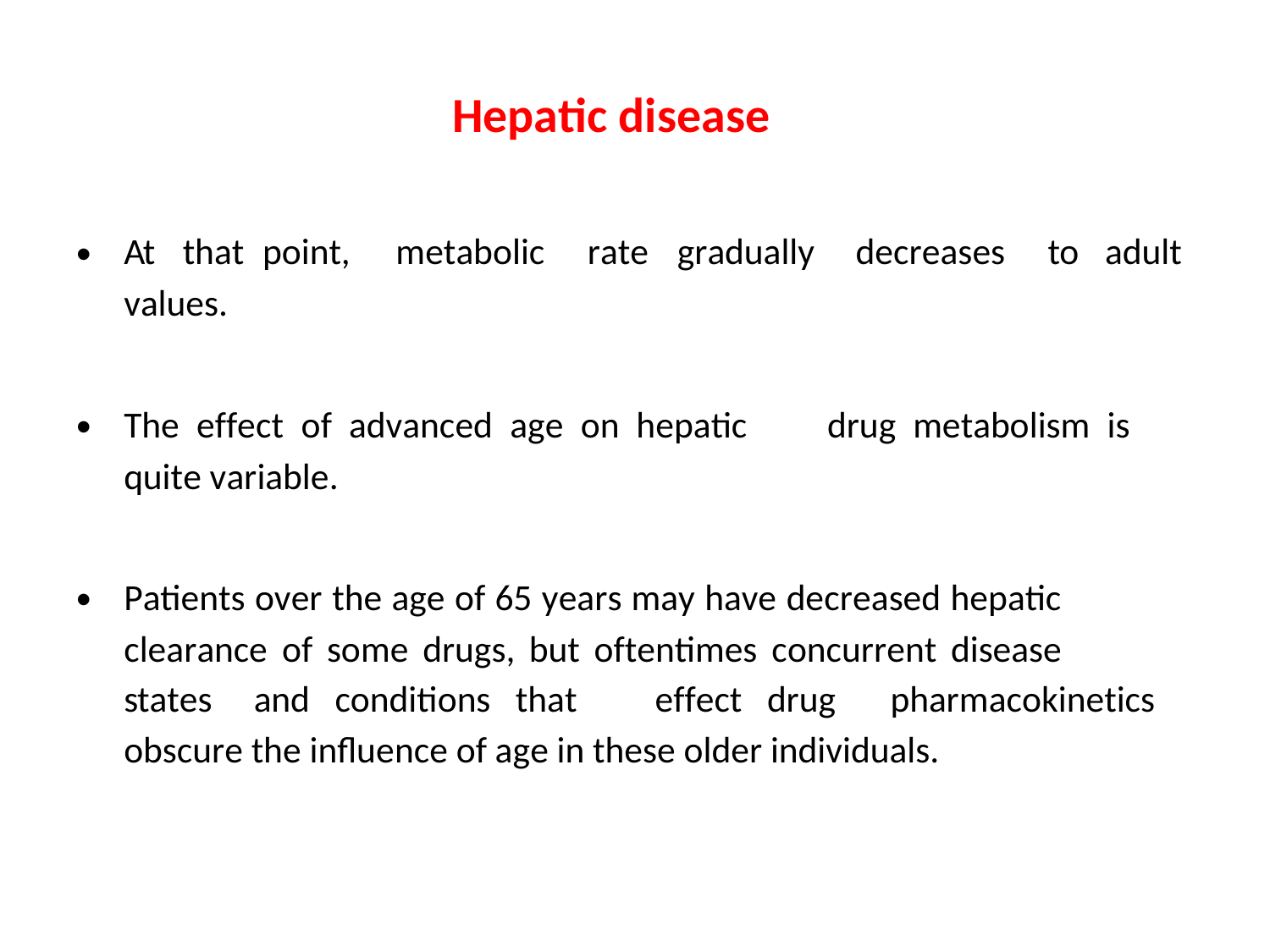

Hepatic disease
•
At
that  point,
metabolic
rate
gradually
decreases
to
adult
values.
•
The effect of advanced age on hepatic
quite variable.
drug metabolism is
•
Patients over the age of 65 years may have decreased hepatic
clearance of some drugs, but oftentimes concurrent disease
states
and   conditions   that
effect   drug
pharmacokinetics
obscure the inﬂuence of age in these older individuals.